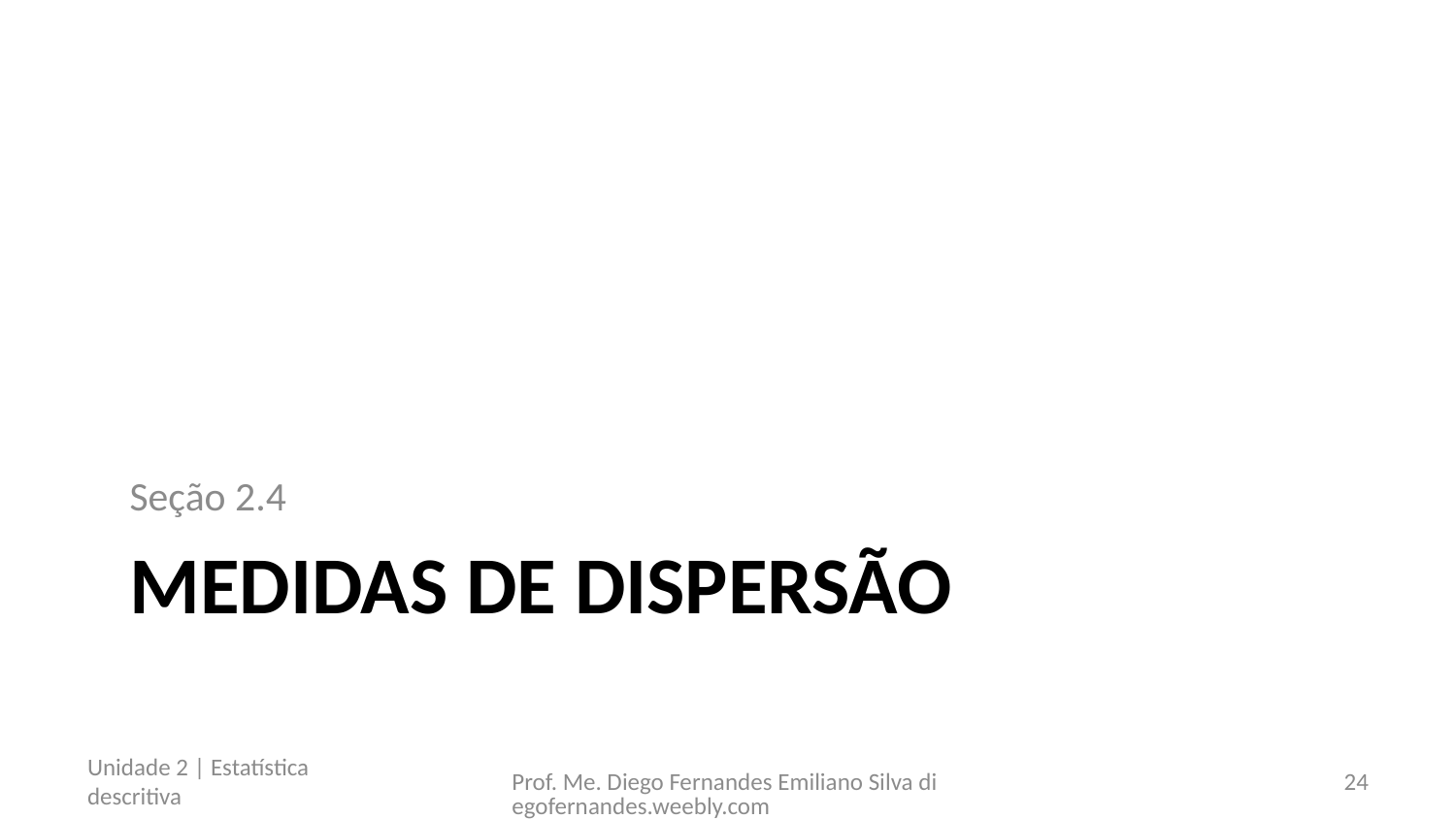

Seção 2.4
# Medidas de dispersão
Unidade 2 | Estatística descritiva
Prof. Me. Diego Fernandes Emiliano Silva diegofernandes.weebly.com
24